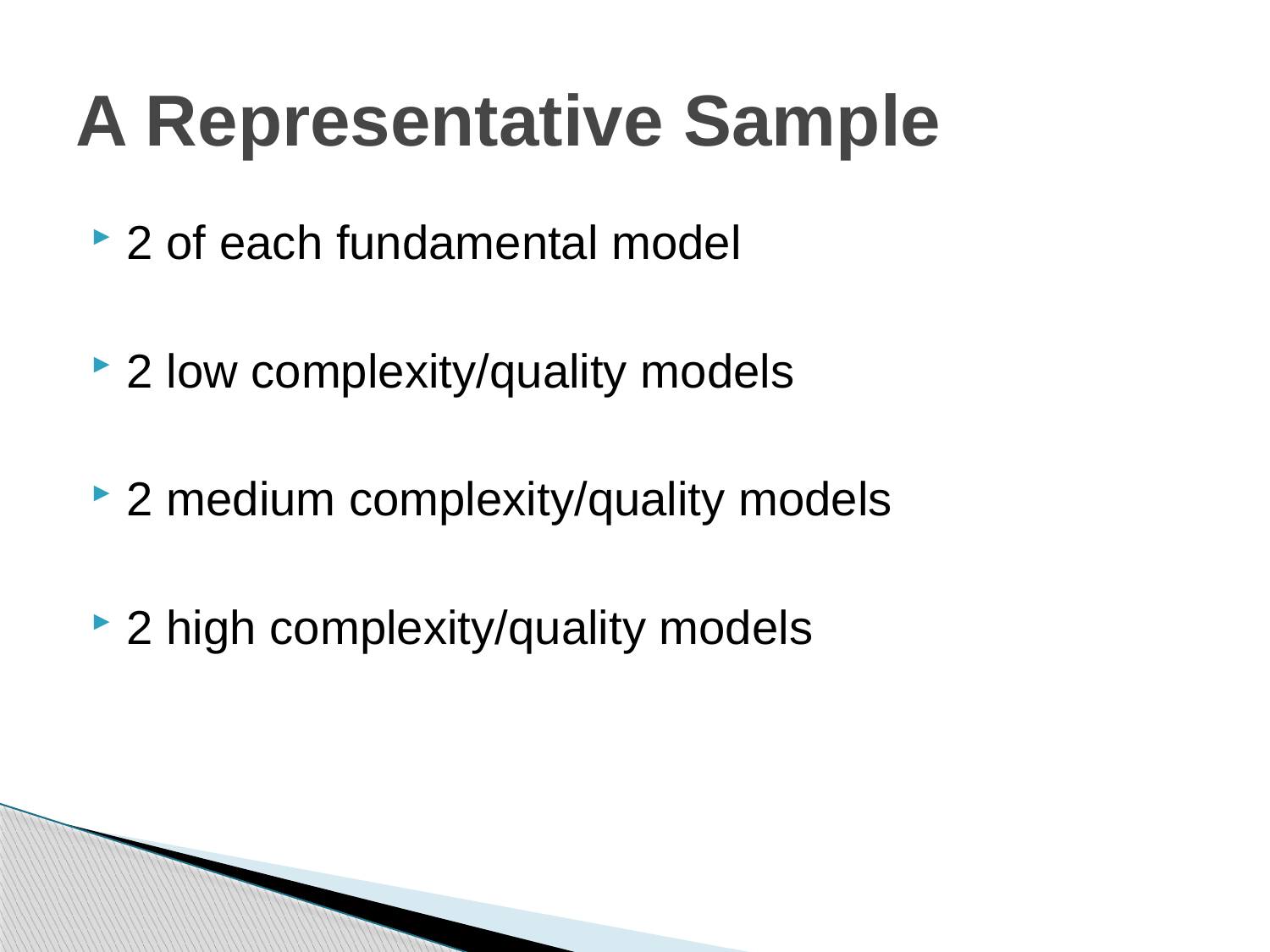

# A Representative Sample
2 of each fundamental model

2 low complexity/quality models

2 medium complexity/quality models

2 high complexity/quality models